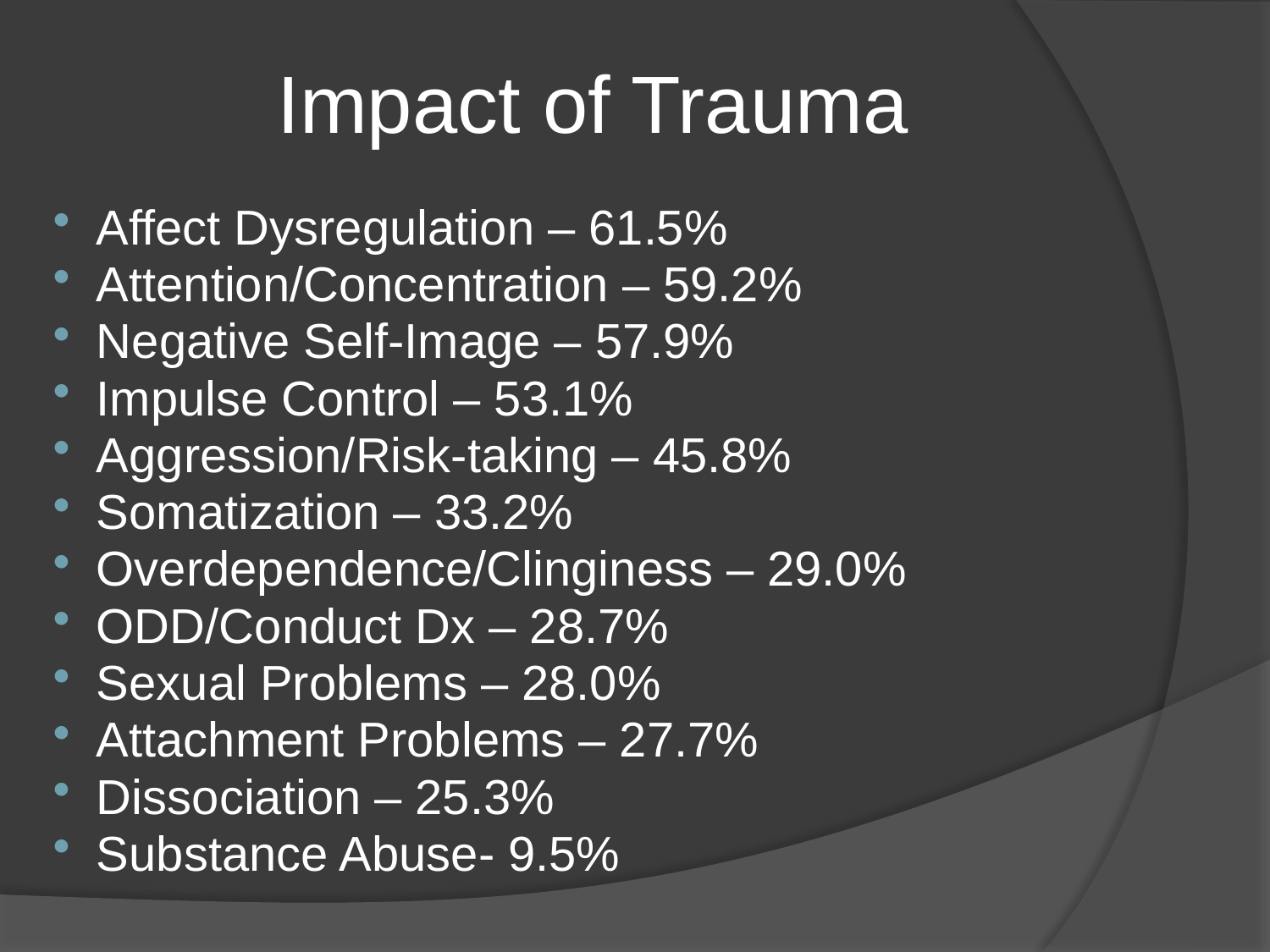

# Impact of Trauma
Affect Dysregulation – 61.5%
Attention/Concentration – 59.2%
Negative Self-Image – 57.9%
Impulse Control – 53.1%
Aggression/Risk-taking – 45.8%
Somatization – 33.2%
Overdependence/Clinginess – 29.0%
ODD/Conduct Dx – 28.7%
Sexual Problems – 28.0%
Attachment Problems – 27.7%
Dissociation – 25.3%
Substance Abuse- 9.5%